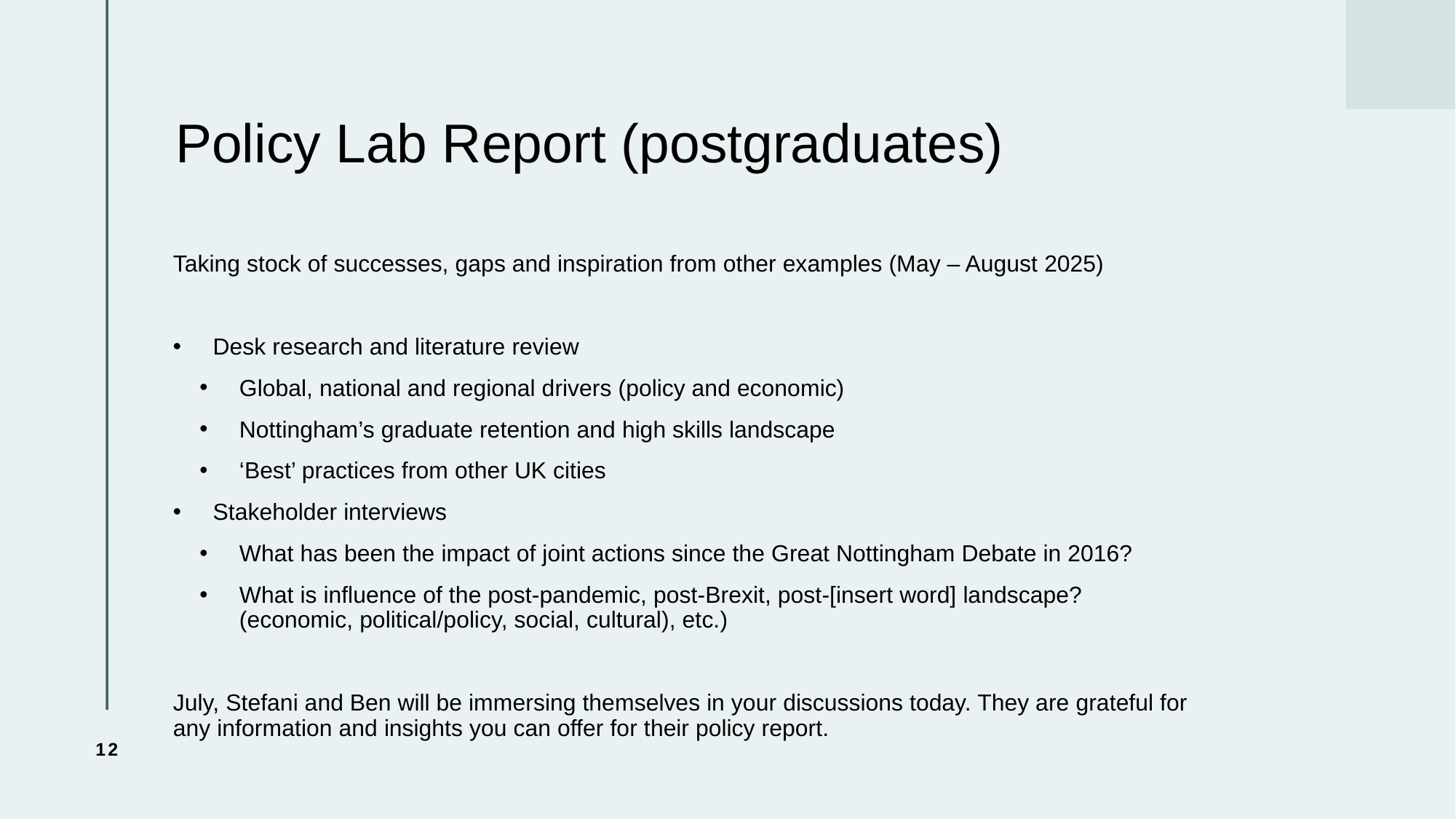

# Policy Lab Report (postgraduates)
Taking stock of successes, gaps and inspiration from other examples (May – August 2025)

Desk research and literature review
Global, national and regional drivers (policy and economic)
Nottingham’s graduate retention and high skills landscape
‘Best’ practices from other UK cities
Stakeholder interviews
What has been the impact of joint actions since the Great Nottingham Debate in 2016?
What is influence of the post-pandemic, post-Brexit, post-[insert word] landscape? (economic, political/policy, social, cultural), etc.)

July, Stefani and Ben will be immersing themselves in your discussions today. They are grateful for any information and insights you can offer for their policy report.

12